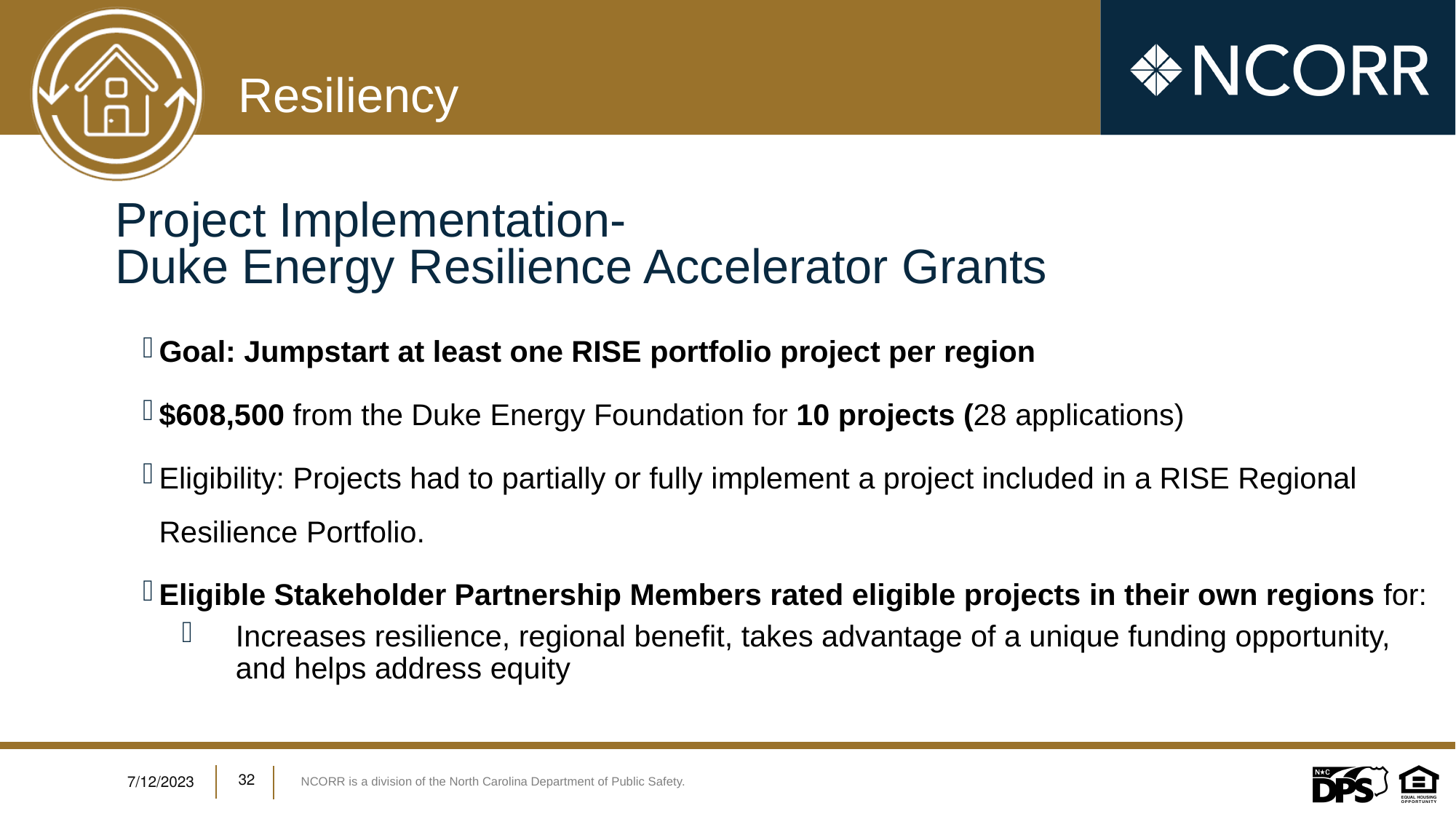

Project Implementation-
Duke Energy Resilience Accelerator Grants
Goal: Jumpstart at least one RISE portfolio project per region
$608,500 from the Duke Energy Foundation for 10 projects (28 applications)
Eligibility: Projects had to partially or fully implement a project included in a RISE Regional Resilience Portfolio.
Eligible Stakeholder Partnership Members rated eligible projects in their own regions for:
Increases resilience, regional benefit, takes advantage of a unique funding opportunity, and helps address equity

7/12/2023
32